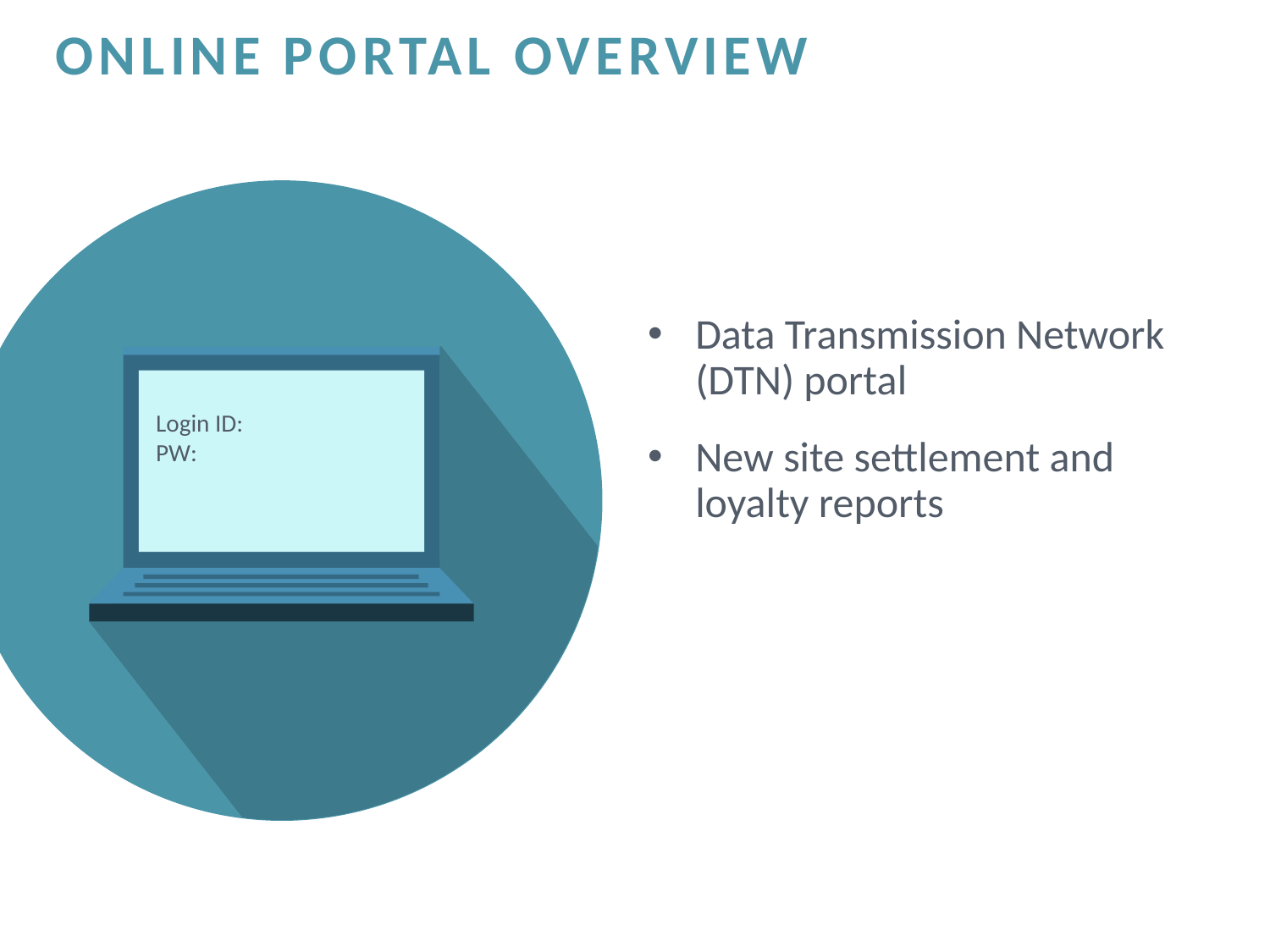

# Online portal overview

Data Transmission Network (DTN) portal
New site settlement and loyalty reports

Login ID:
PW: